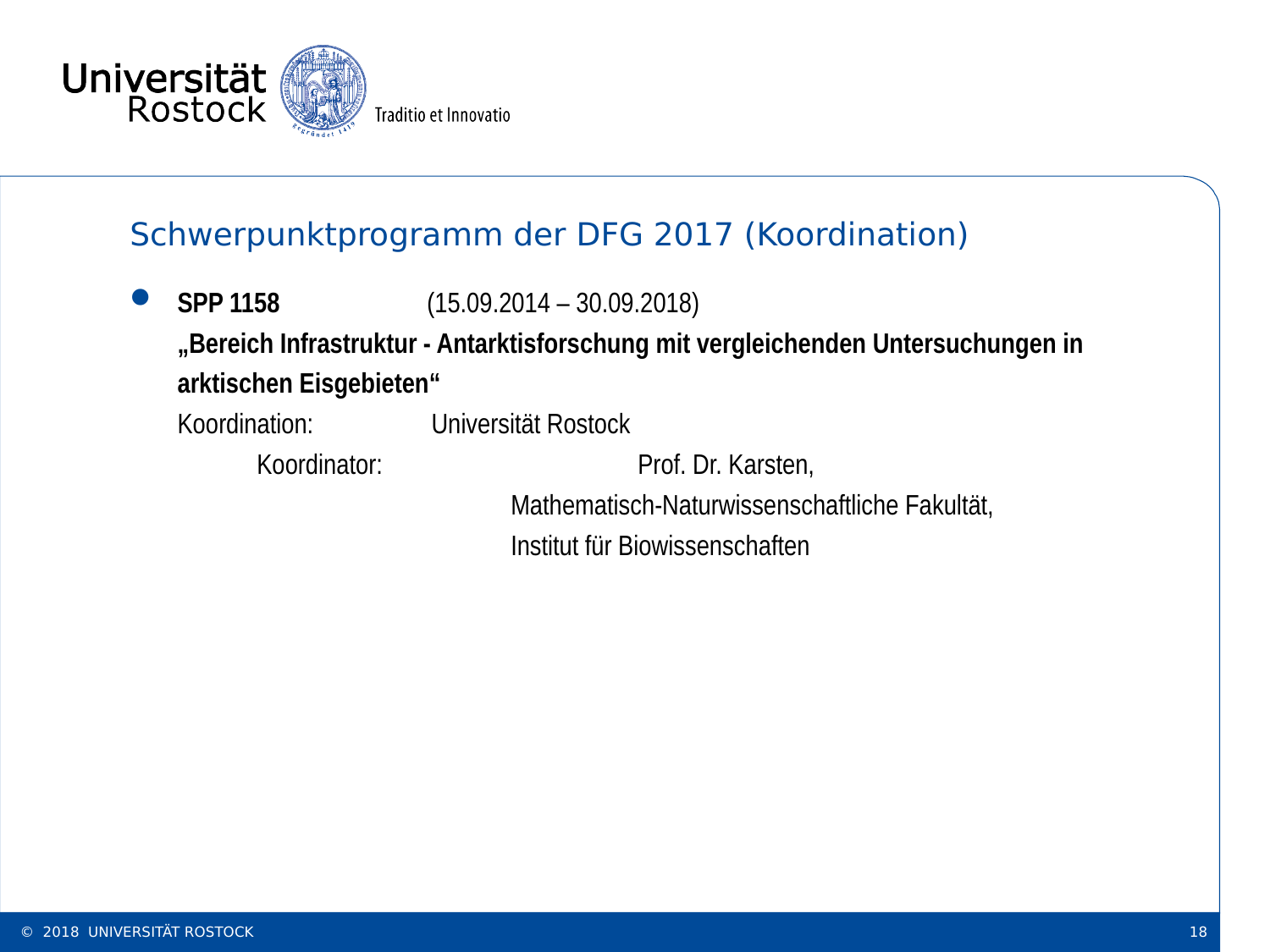

# Schwerpunktprogramm der DFG 2017 (Koordination)
SPP 1158 	(15.09.2014 – 30.09.2018)
„Bereich Infrastruktur - Antarktisforschung mit vergleichenden Untersuchungen in arktischen Eisgebieten“
Koordination: 		Universität Rostock
	Koordinator: 		Prof. Dr. Karsten,
			Mathematisch-Naturwissenschaftliche Fakultät,
			Institut für Biowissenschaften

©  2018  UNIVERSITÄT ROSTOCK
18